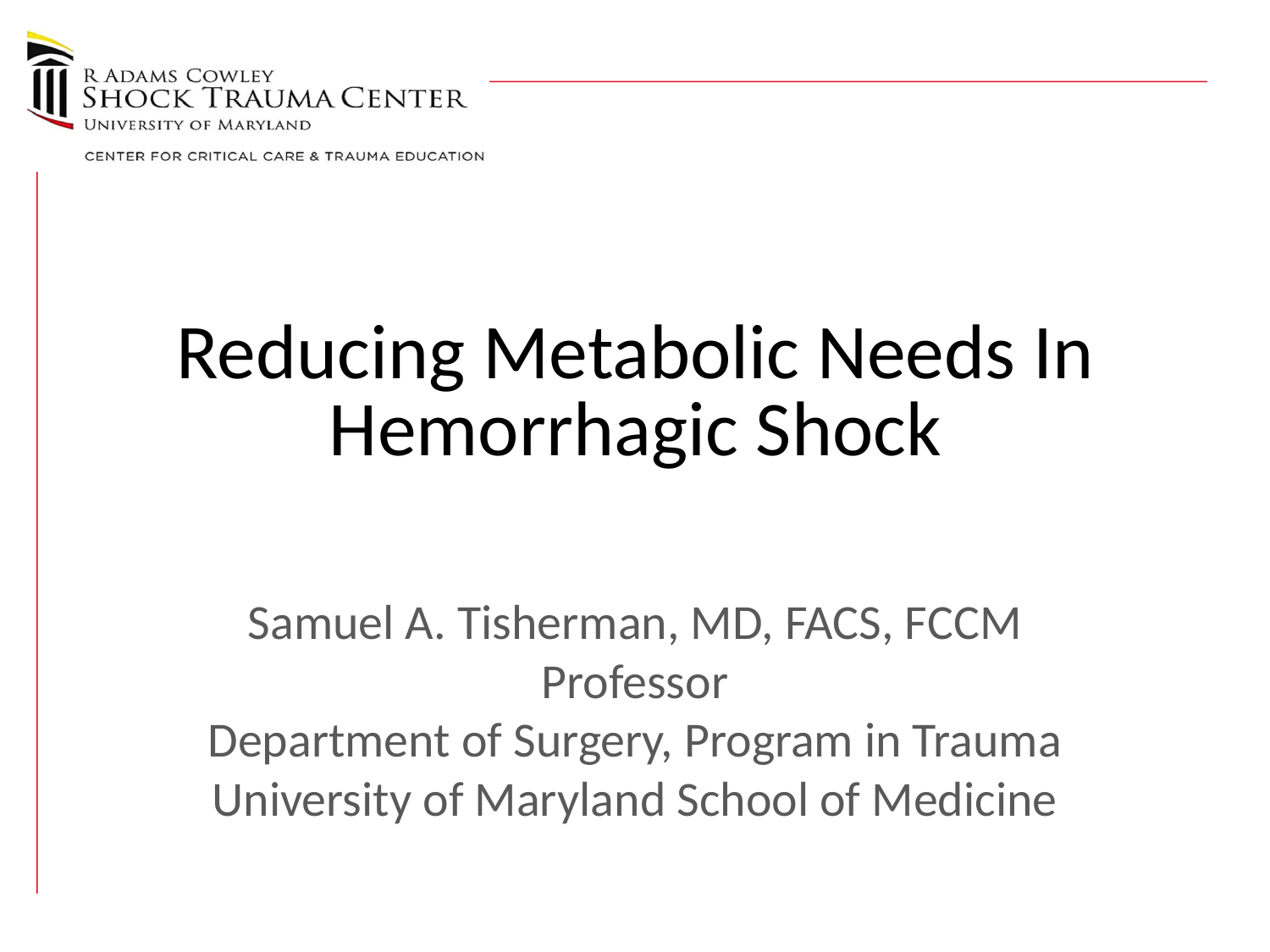

# Reducing Metabolic Needs In Hemorrhagic Shock
Samuel A. Tisherman, MD, FACS, FCCM
Professor
Department of Surgery, Program in Trauma
University of Maryland School of Medicine